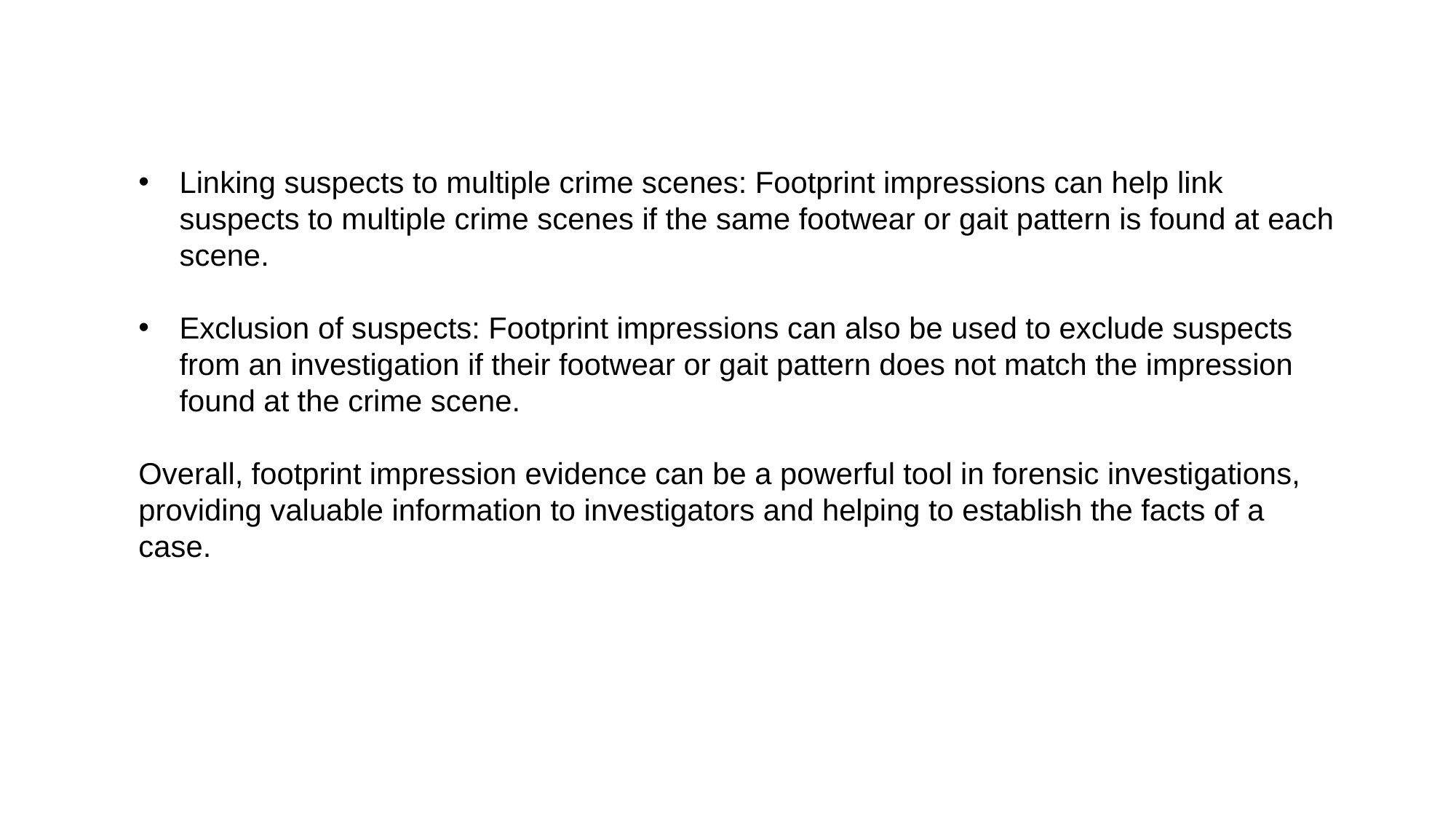

Linking suspects to multiple crime scenes: Footprint impressions can help link suspects to multiple crime scenes if the same footwear or gait pattern is found at each scene.

Exclusion of suspects: Footprint impressions can also be used to exclude suspects from an investigation if their footwear or gait pattern does not match the impression found at the crime scene.

Overall, footprint impression evidence can be a powerful tool in forensic investigations, providing valuable information to investigators and helping to establish the facts of a case.